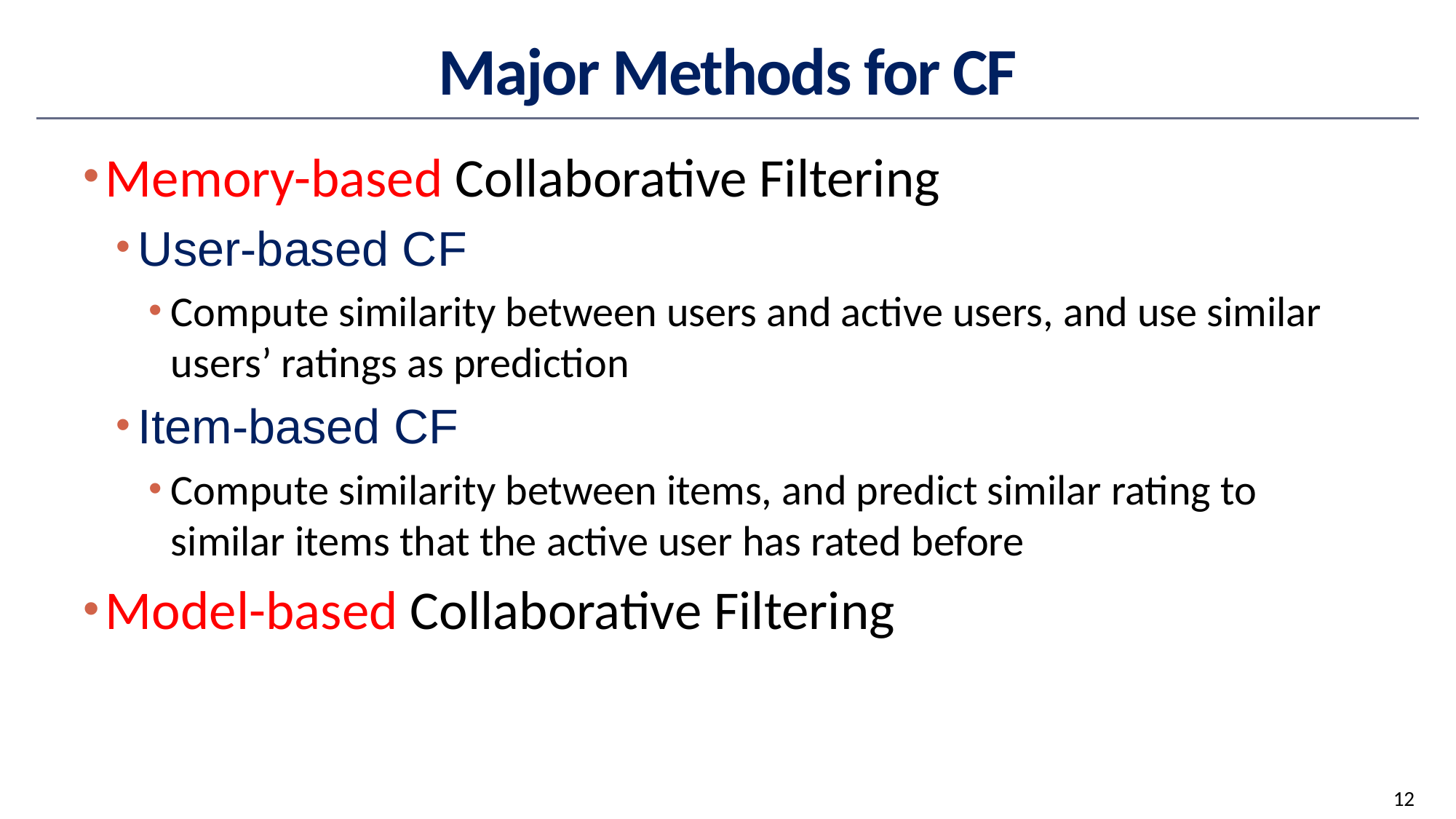

# Major Methods for CF
Memory-based Collaborative Filtering
User-based CF
Compute similarity between users and active users, and use similar users’ ratings as prediction
Item-based CF
Compute similarity between items, and predict similar rating to similar items that the active user has rated before
Model-based Collaborative Filtering
12